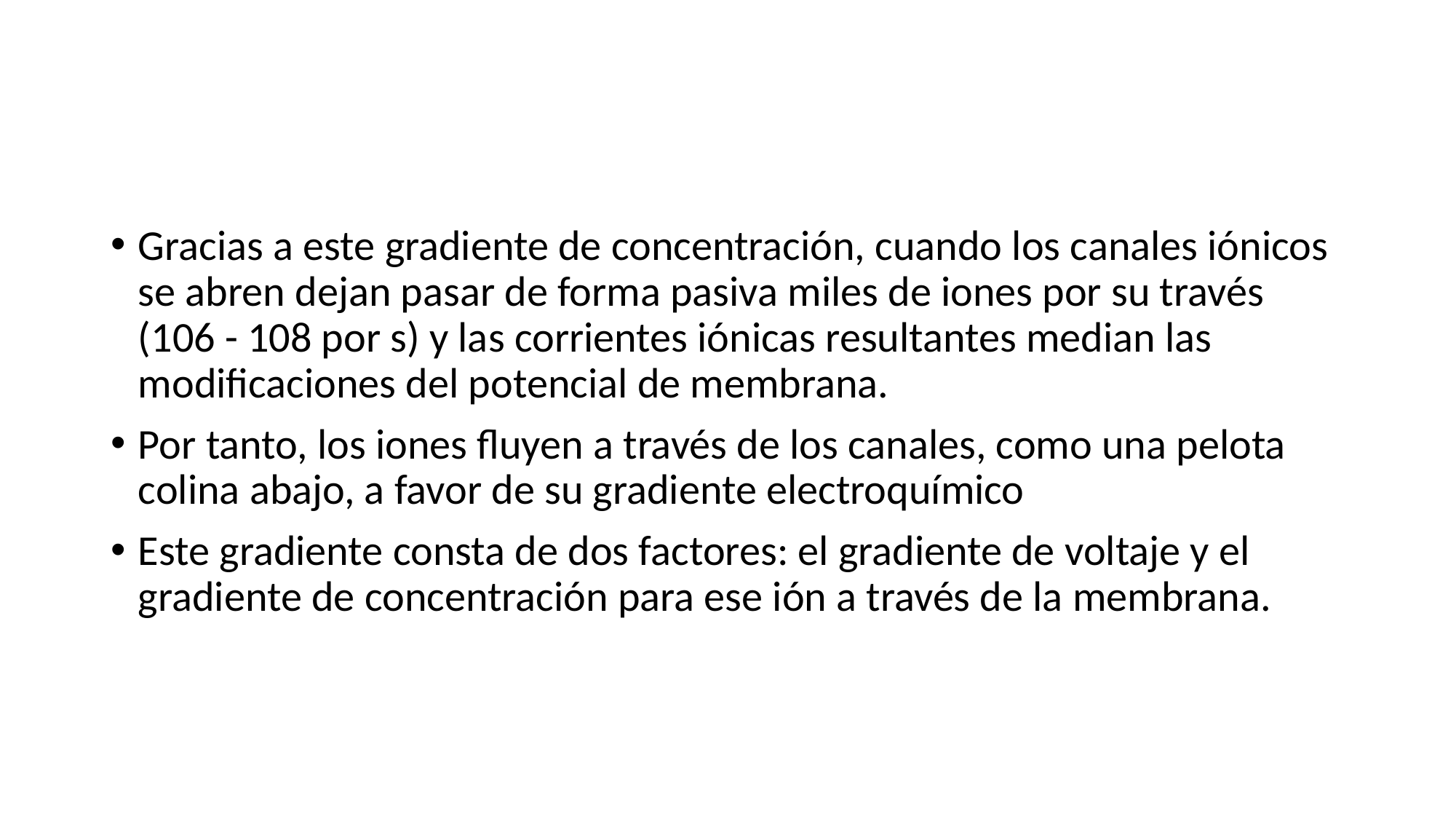

Gracias a este gradiente de concentración, cuando los canales iónicos se abren dejan pasar de forma pasiva miles de iones por su través (106 - 108 por s) y las corrientes iónicas resultantes median las modificaciones del potencial de membrana.
Por tanto, los iones fluyen a través de los canales, como una pelota colina abajo, a favor de su gradiente electroquímico
Este gradiente consta de dos factores: el gradiente de voltaje y el gradiente de concentración para ese ión a través de la membrana.